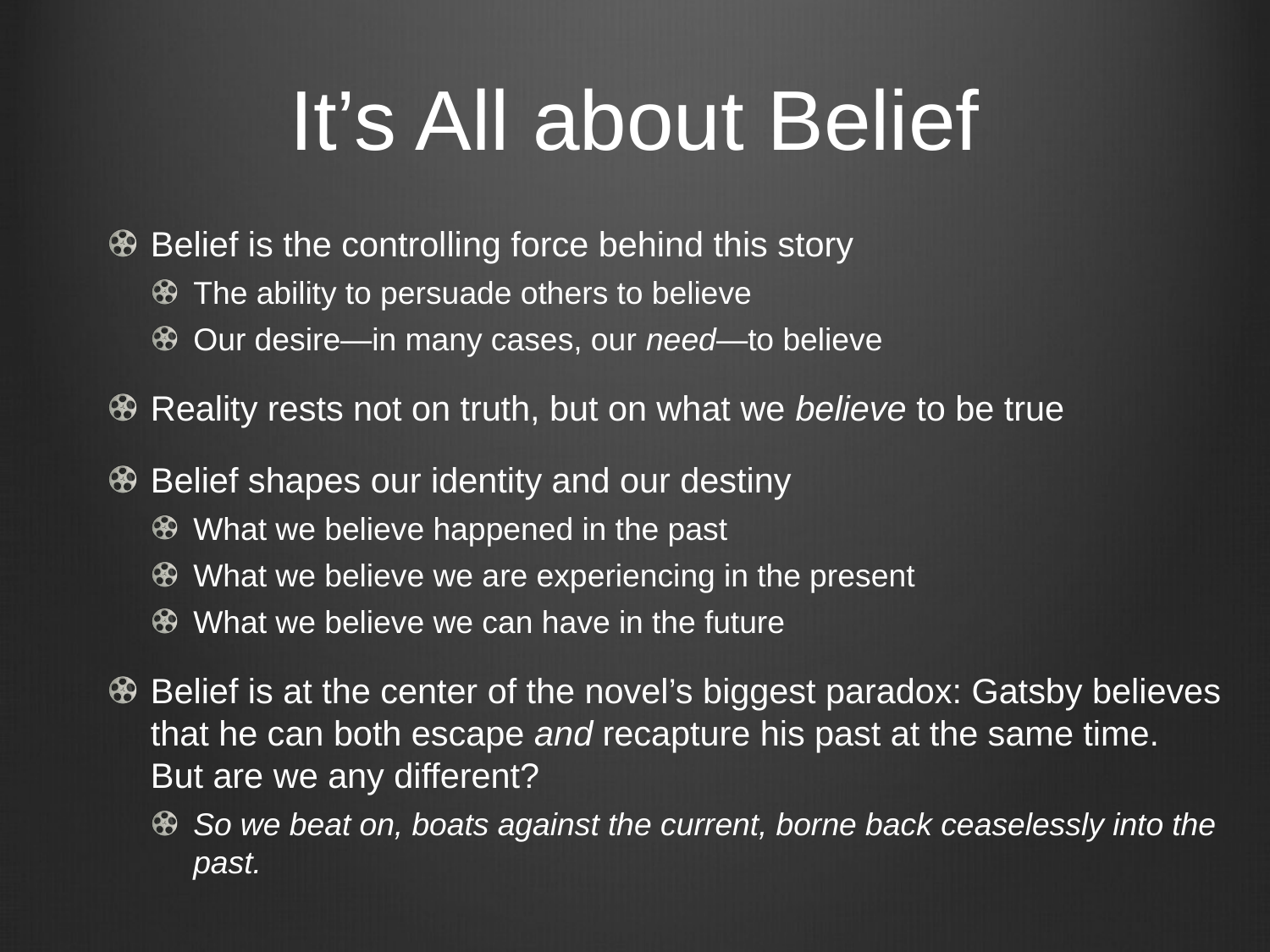

# It’s All about Belief
Belief is the controlling force behind this story
The ability to persuade others to believe
Our desire—in many cases, our need—to believe
Reality rests not on truth, but on what we believe to be true
Belief shapes our identity and our destiny
What we believe happened in the past
What we believe we are experiencing in the present
What we believe we can have in the future
Belief is at the center of the novel’s biggest paradox: Gatsby believes that he can both escape and recapture his past at the same time.  But are we any different?
So we beat on, boats against the current, borne back ceaselessly into the past.